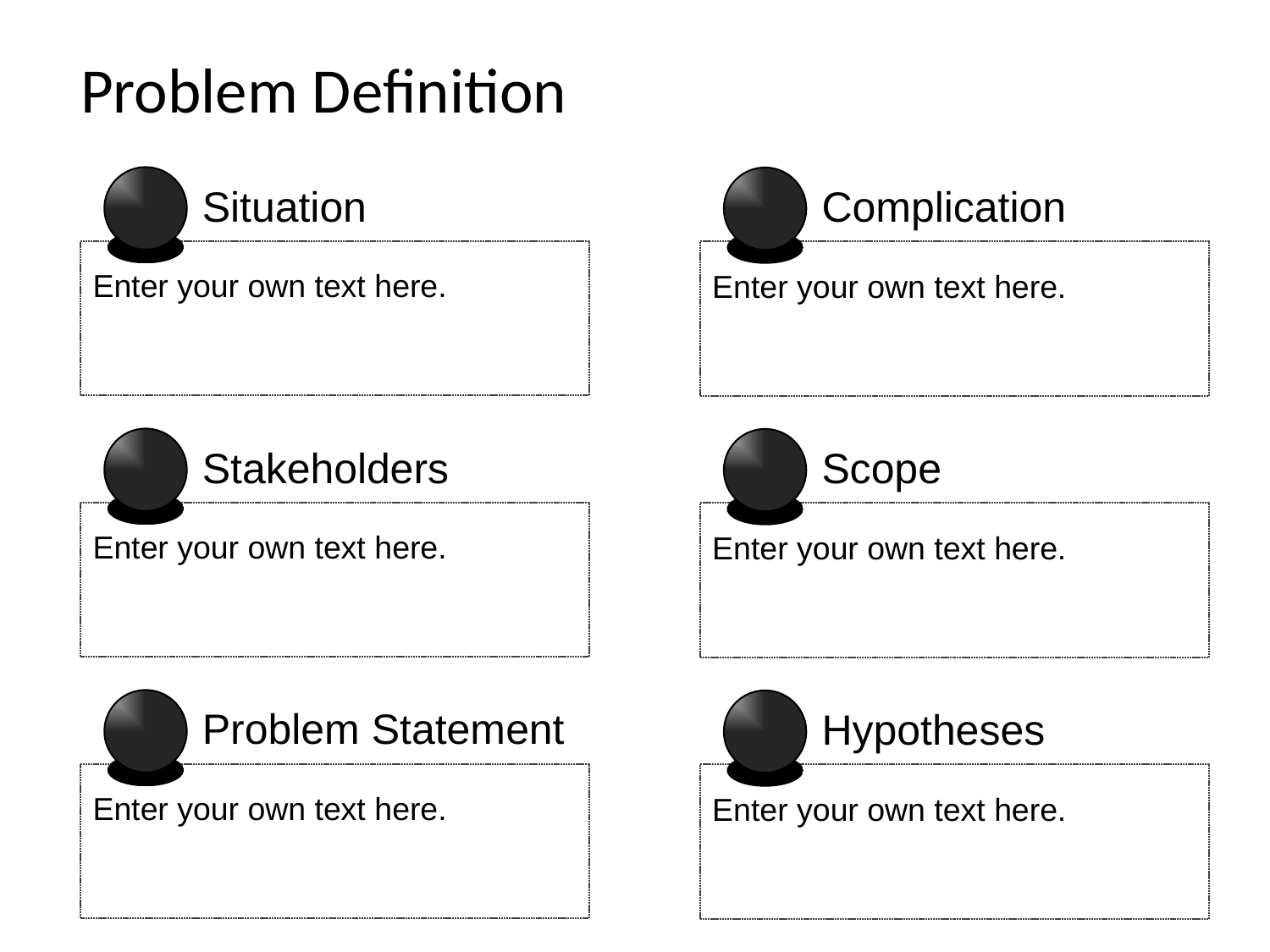

Problem Definition

Situation
Complication

Enter your own text here.
Enter your own text here.

Stakeholders
Scope

Enter your own text here.
Enter your own text here.

Problem Statement
Hypotheses

Enter your own text here.
Enter your own text here.